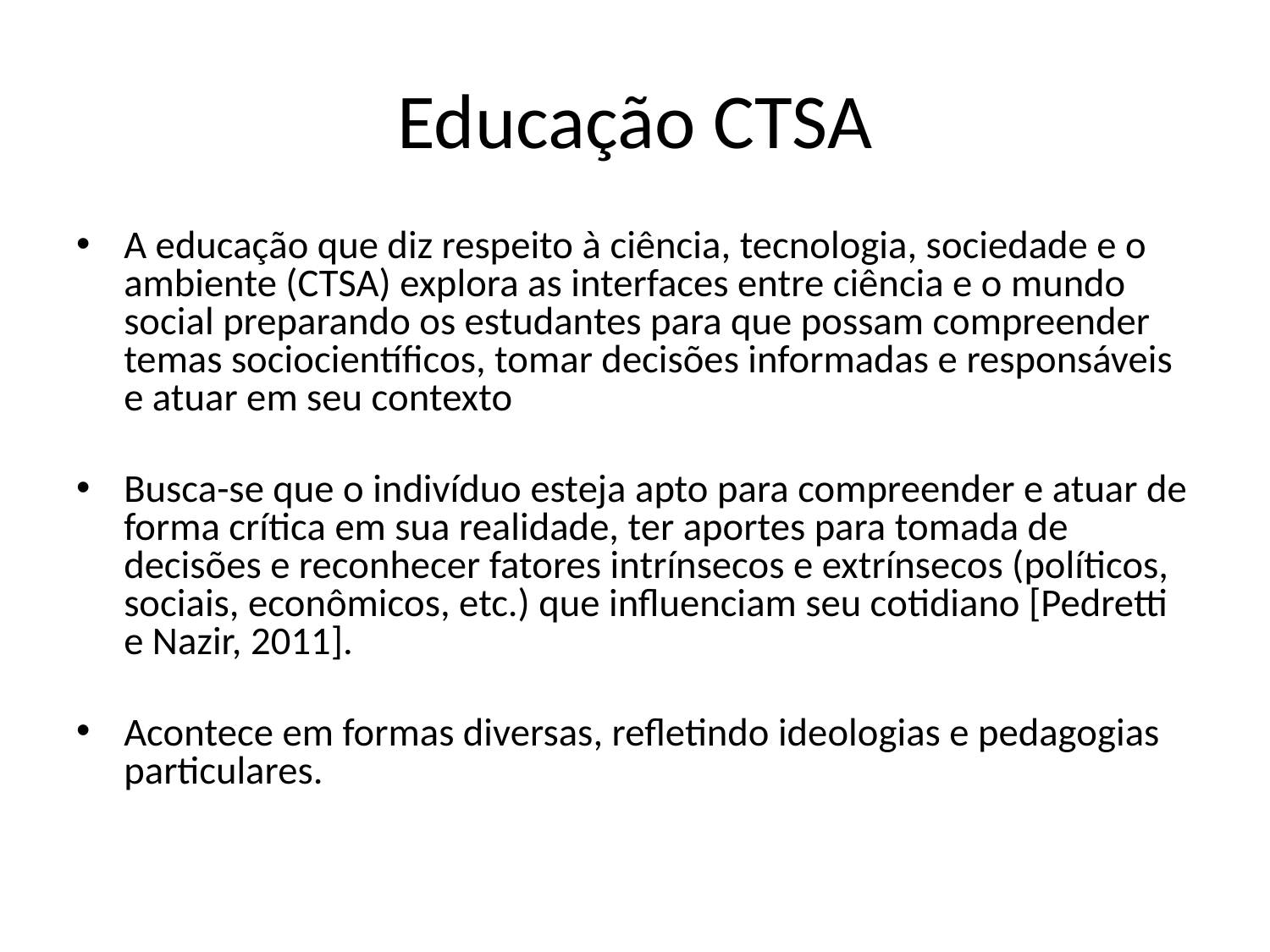

# Educação CTSA
A educação que diz respeito à ciência, tecnologia, sociedade e o ambiente (CTSA) explora as interfaces entre ciência e o mundo social preparando os estudantes para que possam compreender temas sociocientíficos, tomar decisões informadas e responsáveis e atuar em seu contexto

Busca-se que o indivíduo esteja apto para compreender e atuar de forma crítica em sua realidade, ter aportes para tomada de decisões e reconhecer fatores intrínsecos e extrínsecos (políticos, sociais, econômicos, etc.) que influenciam seu cotidiano [Pedretti e Nazir, 2011].

Acontece em formas diversas, refletindo ideologias e pedagogias particulares.